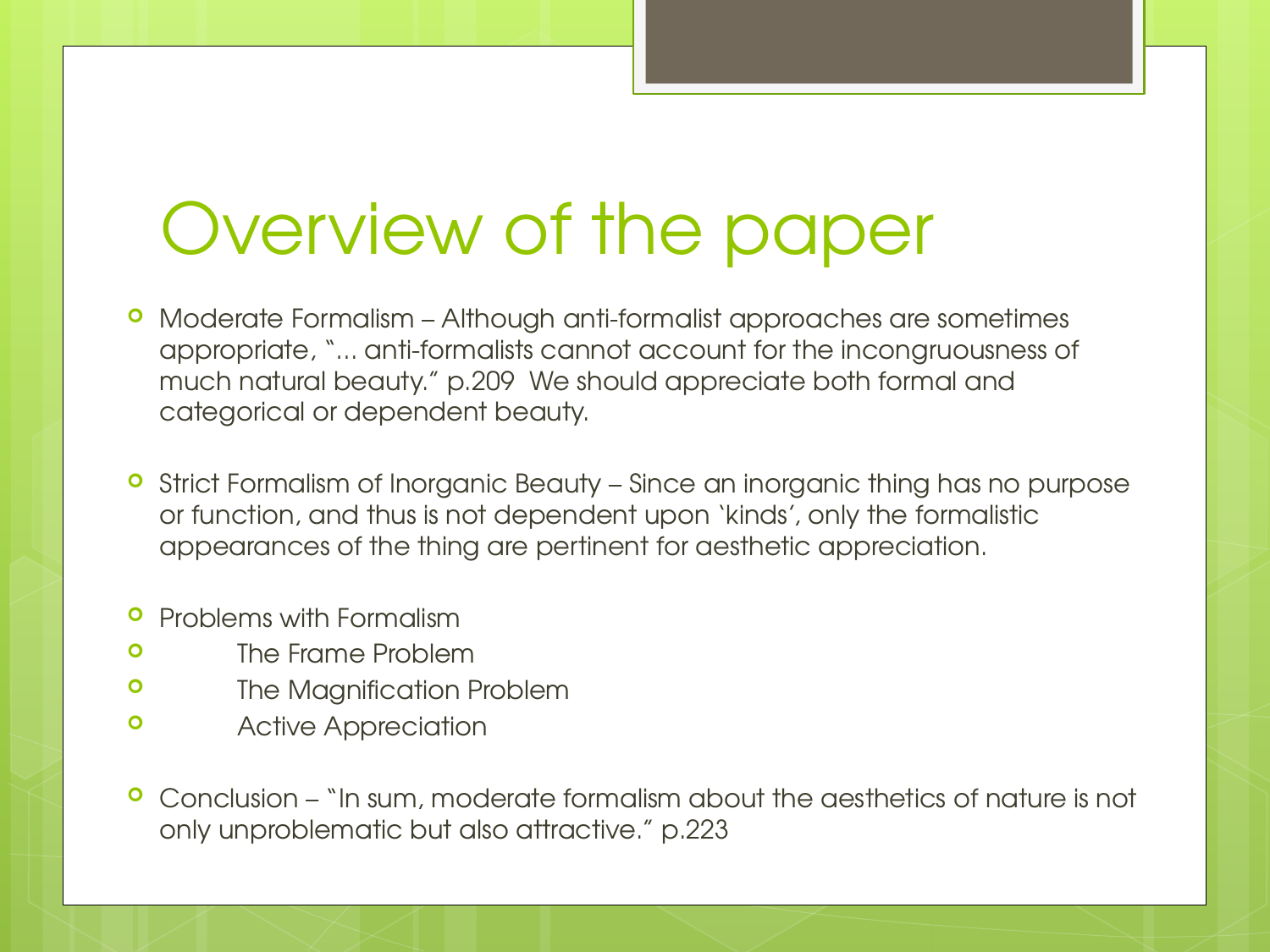

# Overview of the paper
Moderate Formalism – Although anti-formalist approaches are sometimes appropriate, “… anti-formalists cannot account for the incongruousness of much natural beauty.” p.209  We should appreciate both formal and categorical or dependent beauty.

Strict Formalism of Inorganic Beauty – Since an inorganic thing has no purpose or function, and thus is not dependent upon ‘kinds’, only the formalistic appearances of the thing are pertinent for aesthetic appreciation.

Problems with Formalism
	The Frame Problem
	The Magnification Problem
	Active Appreciation

Conclusion – “In sum, moderate formalism about the aesthetics of nature is not only unproblematic but also attractive.” p.223